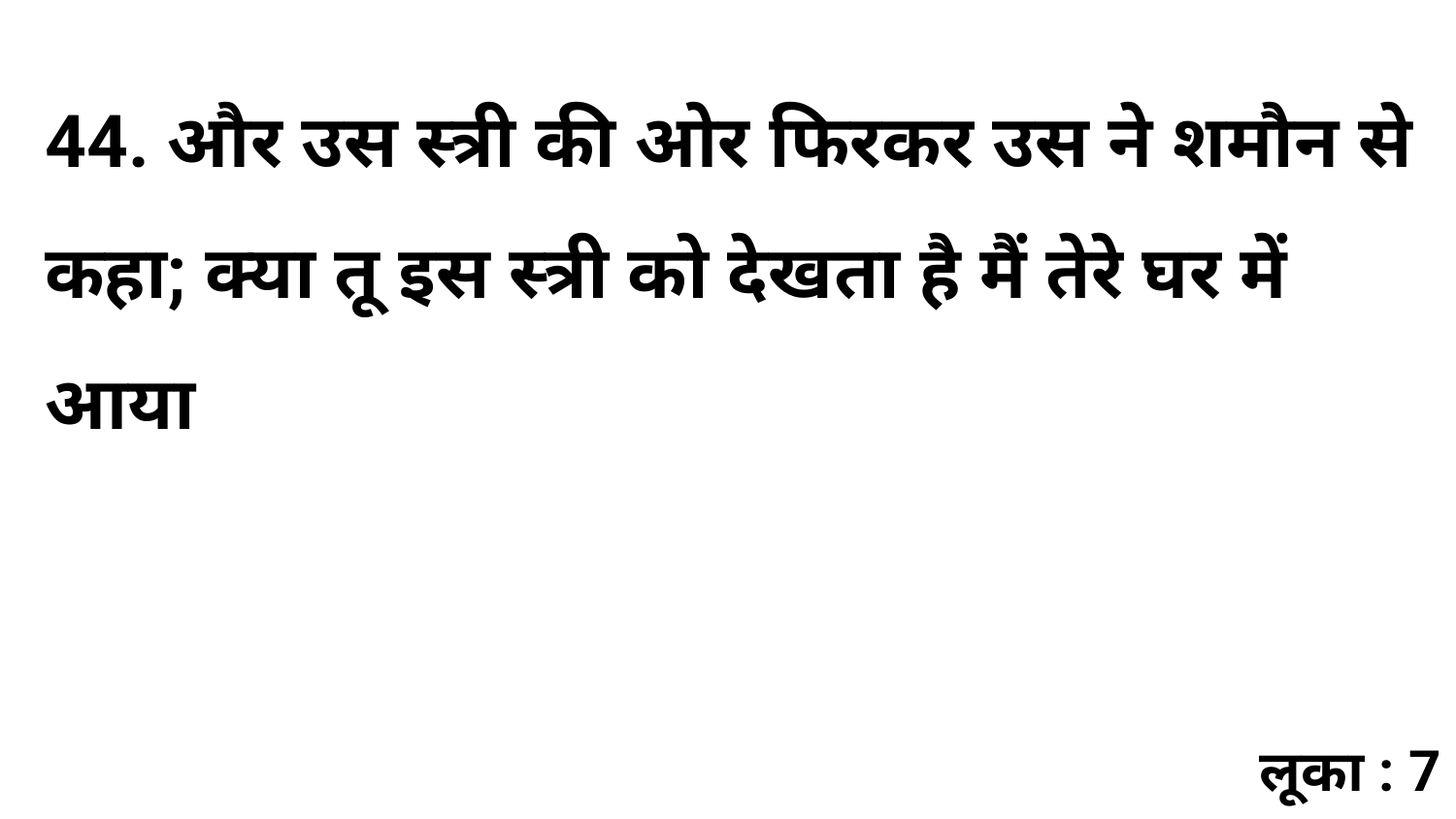

44. और उस स्त्री की ओर फिरकर उस ने शमौन से कहा; क्या तू इस स्त्री को देखता है मैं तेरे घर में आया
लूका : 7